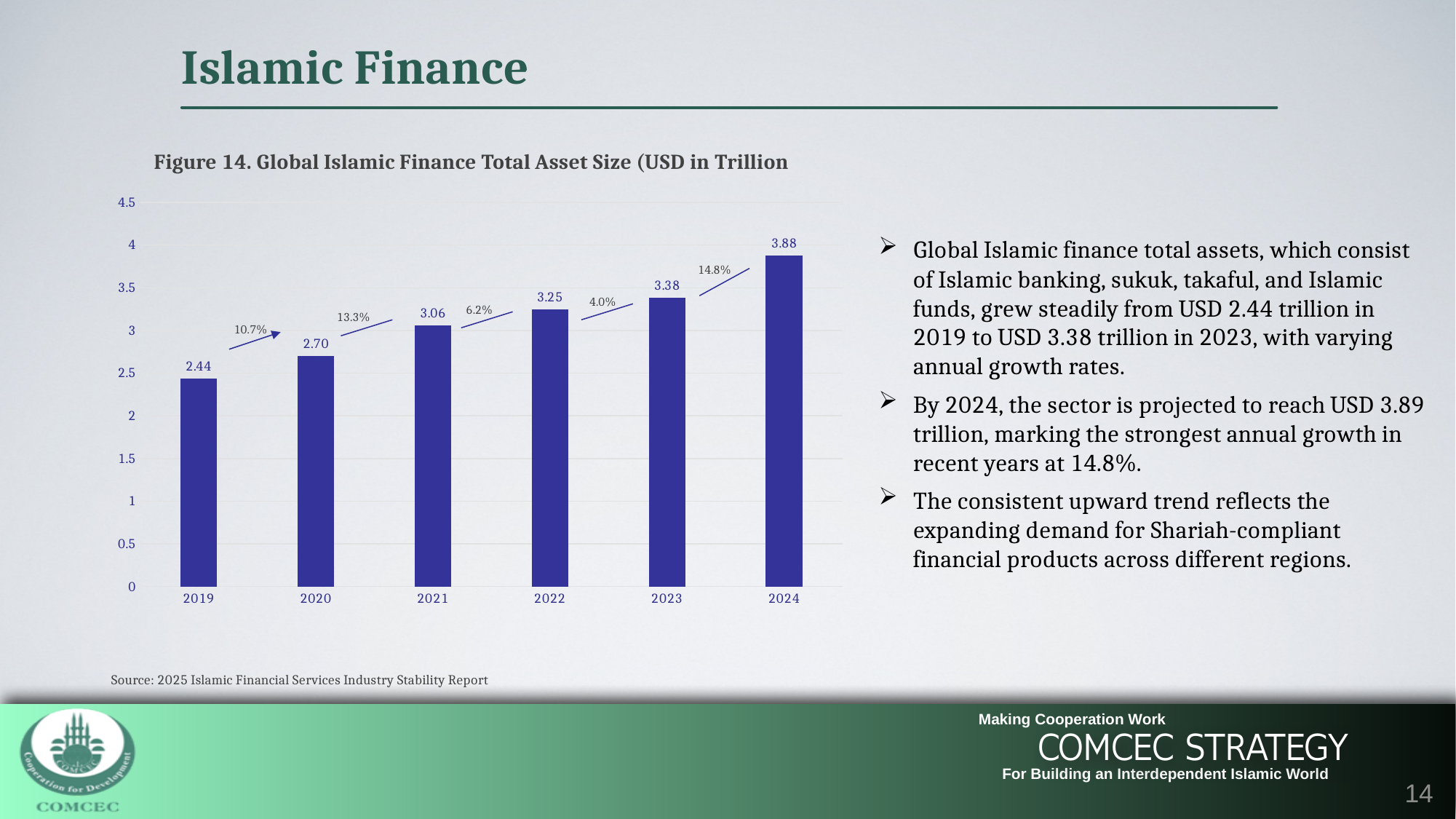

Islamic Finance

Figure 14. Global Islamic Finance Total Asset Size (USD in Trillion

### Chart

| Category | Global Islamic Finance Total Asset Size (USD in Trillion) |
|---|---|
| 2019 | 2.44 |
| 2020 | 2.7 |
| 2021 | 3.06 |
| 2022 | 3.25 |
| 2023 | 3.38 |
| 2024 | 3.88 |
Global Islamic finance total assets, which consist of Islamic banking, sukuk, takaful, and Islamic funds, grew steadily from USD 2.44 trillion in 2019 to USD 3.38 trillion in 2023, with varying annual growth rates.
By 2024, the sector is projected to reach USD 3.89 trillion, marking the strongest annual growth in recent years at 14.8%.
The consistent upward trend reflects the expanding demand for Shariah-compliant financial products across different regions.
10.7%
Source: 2025 Islamic Financial Services Industry Stability Report